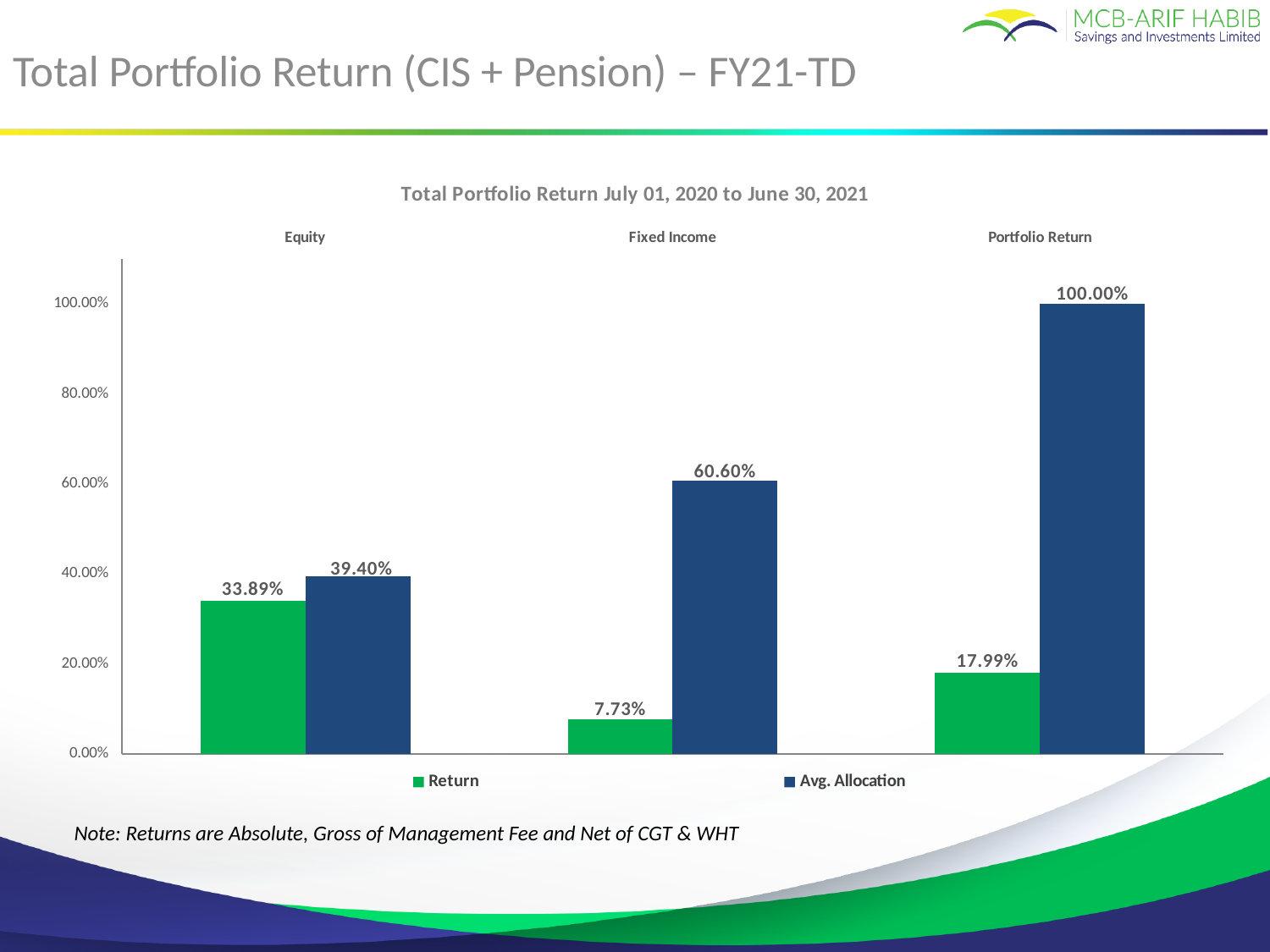

Total Portfolio Return (CIS + Pension) – FY21-TD

### Chart: Total Portfolio Return July 01, 2020 to June 30, 2021

| Category | Return | Avg. Allocation |
|---|---|---|
| Equity | 0.3389361798763275 | 0.3940374003865325 |
| Fixed Income | 0.07729870975017539 | 0.6059625996134675 |
| Portfolio Return | 0.17989867329597464 | 1.0 |
| Note: Returns are Absolute, Gross of Management Fee and Net of CGT & WHT |
| --- |